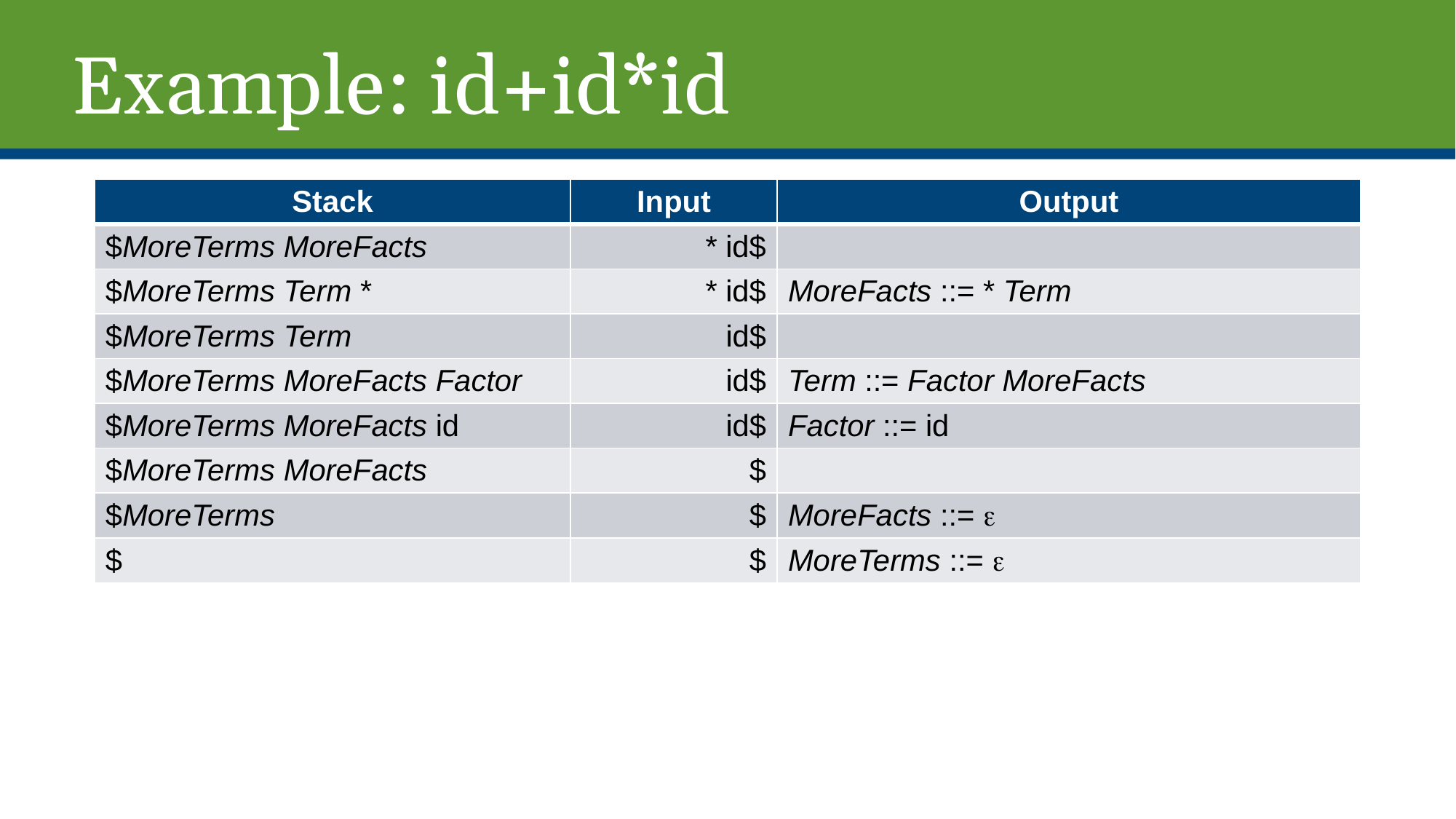

# Example: id+id*id
| Stack | Input | Output |
| --- | --- | --- |
| $MoreTerms MoreFacts | \* id$ |  |
| $MoreTerms Term \* | \* id$ | MoreFacts ::= \* Term |
| $MoreTerms Term | id$ |  |
| $MoreTerms MoreFacts Factor | id$ | Term ::= Factor MoreFacts |
| $MoreTerms MoreFacts id | id$ | Factor ::= id |
| $MoreTerms MoreFacts | $ |  |
| $MoreTerms | $ | MoreFacts ::= ε |
| $ | $ | MoreTerms ::= ε |